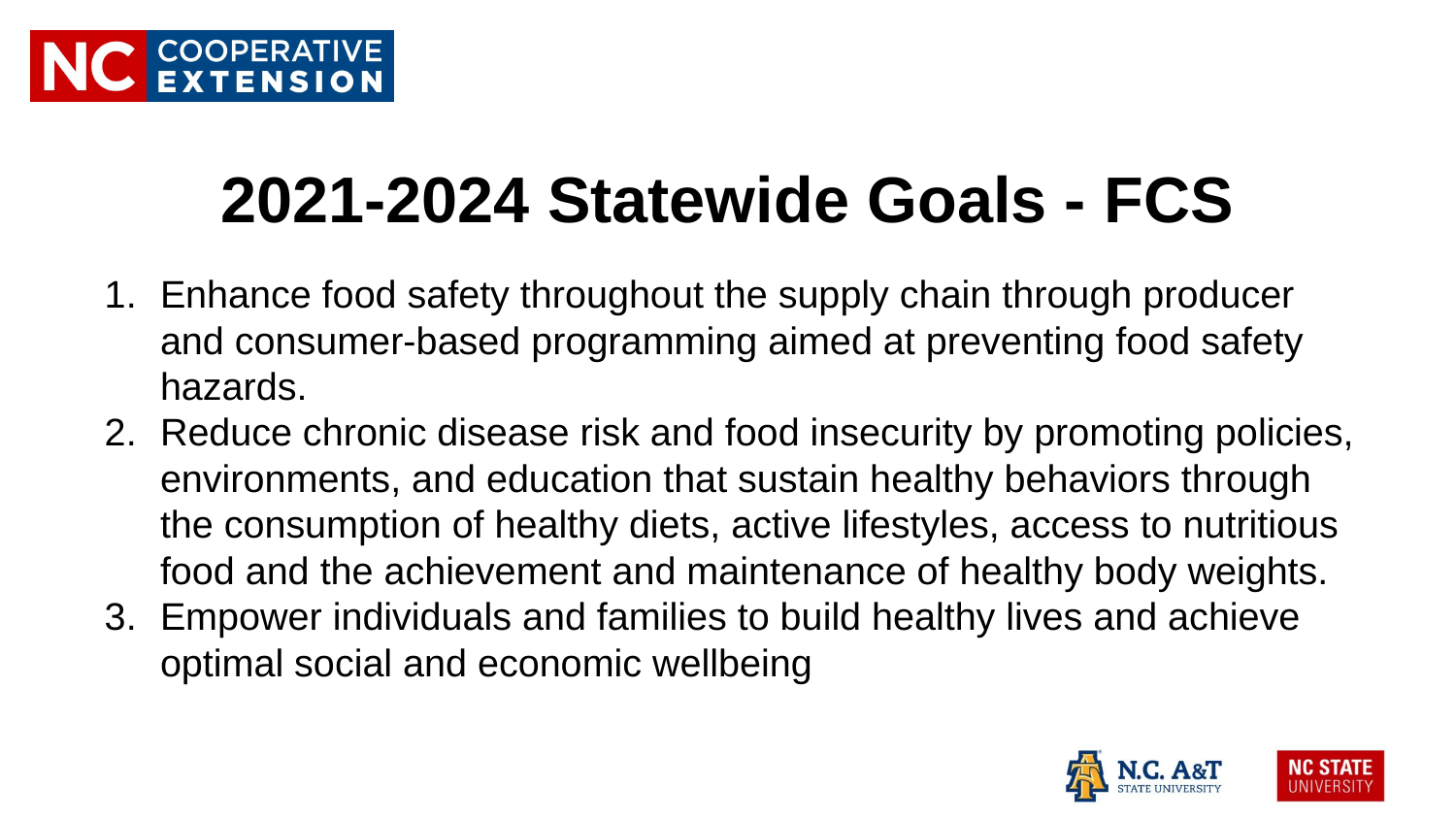

# 2021-2024 Statewide Goals - FCS
Enhance food safety throughout the supply chain through producer and consumer-based programming aimed at preventing food safety hazards.
Reduce chronic disease risk and food insecurity by promoting policies, environments, and education that sustain healthy behaviors through the consumption of healthy diets, active lifestyles, access to nutritious food and the achievement and maintenance of healthy body weights.
Empower individuals and families to build healthy lives and achieve optimal social and economic wellbeing